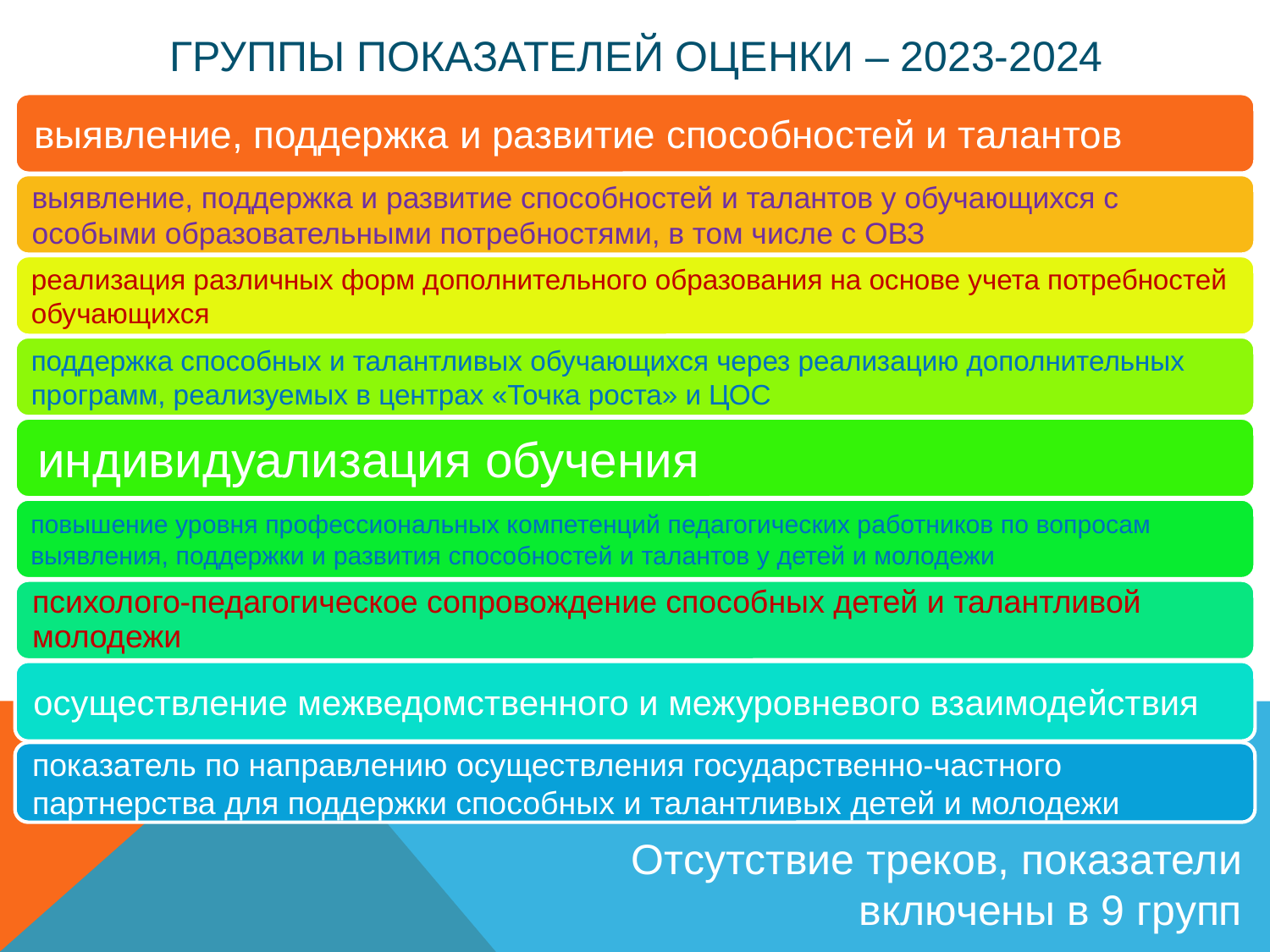

# Группы показателей оценки – 2023-2024
выявление, поддержка и развитие способностей и талантов
выявление, поддержка и развитие способностей и талантов у обучающихся с особыми образовательными потребностями, в том числе с ОВЗ
реализация различных форм дополнительного образования на основе учета потребностей обучающихся
поддержка способных и талантливых обучающихся через реализацию дополнительных программ, реализуемых в центрах «Точка роста» и ЦОС
индивидуализация обучения
повышение уровня профессиональных компетенций педагогических работников по вопросам выявления, поддержки и развития способностей и талантов у детей и молодежи
психолого-педагогическое сопровождение способных детей и талантливой молодежи
осуществление межведомственного и межуровневого взаимодействия
показатель по направлению осуществления государственно-частного партнерства для поддержки способных и талантливых детей и молодежи
Отсутствие треков, показатели включены в 9 групп